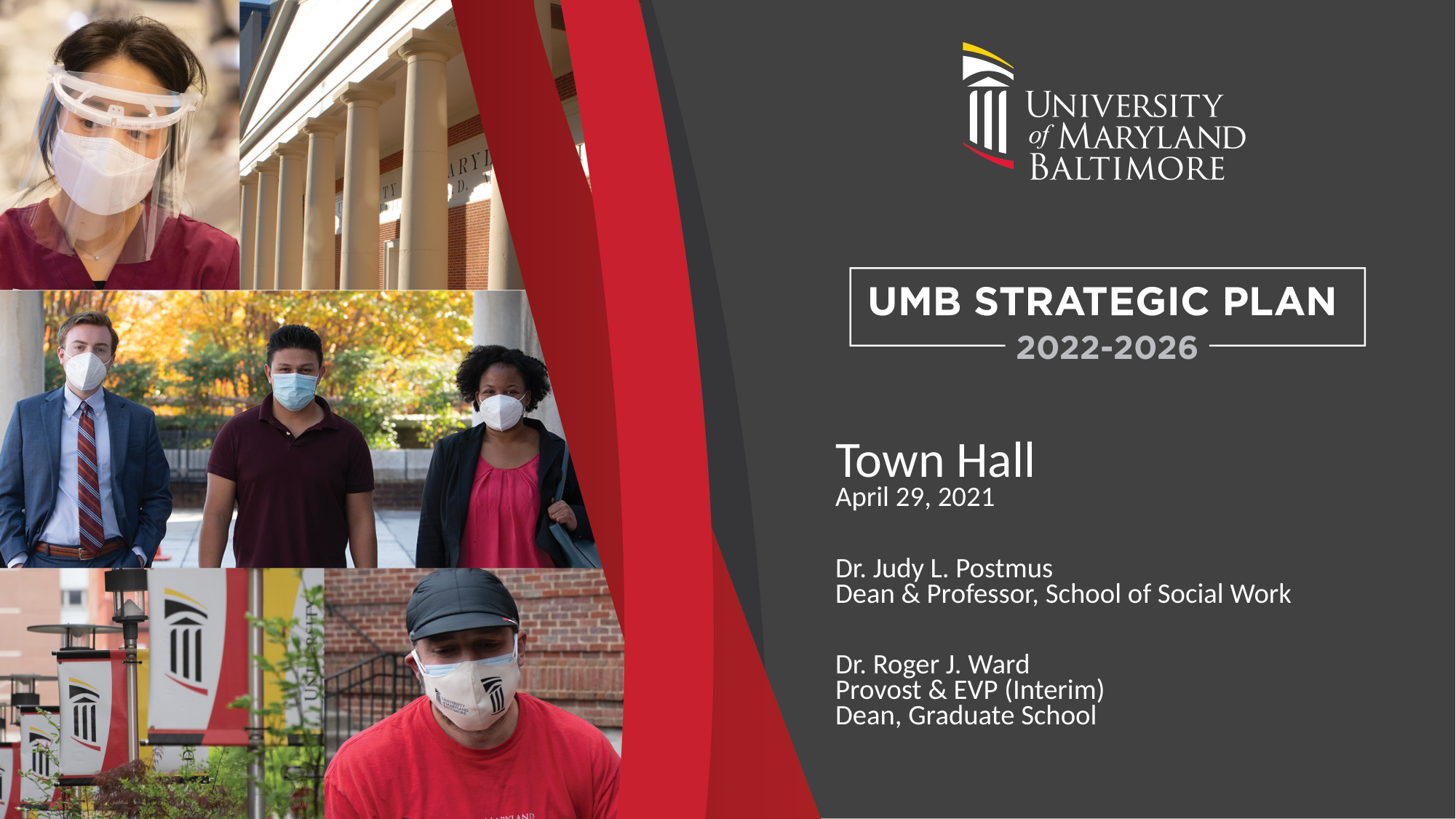

# Town Hall April 29, 2021 Dr. Judy L. Postmus Dean & Professor, School of Social Work Dr. Roger J. Ward Provost & EVP (Interim) Dean, Graduate School